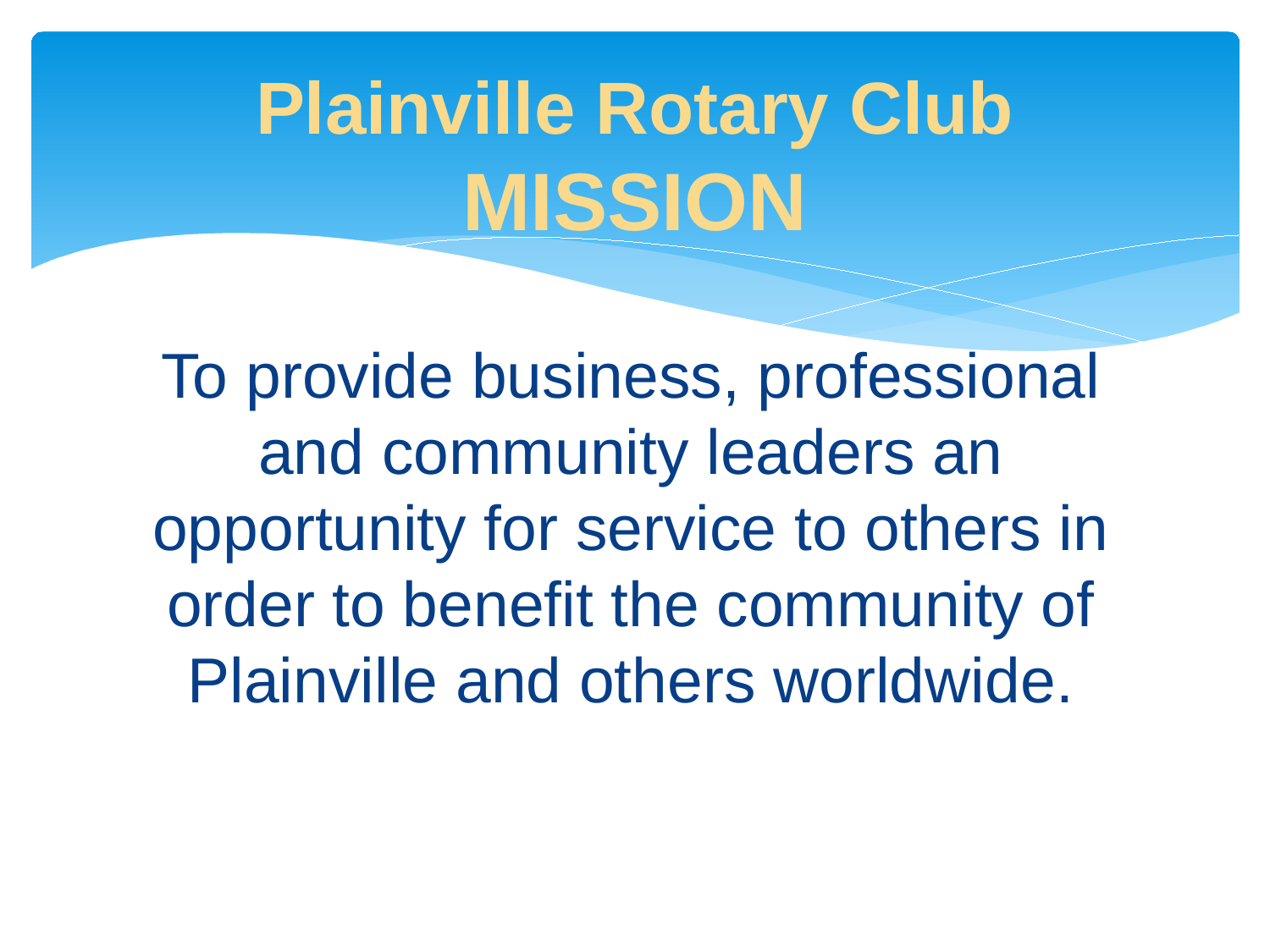

# Plainville Rotary Club MISSION
To provide business, professional and community leaders an opportunity for service to others in order to benefit the community of Plainville and others worldwide.